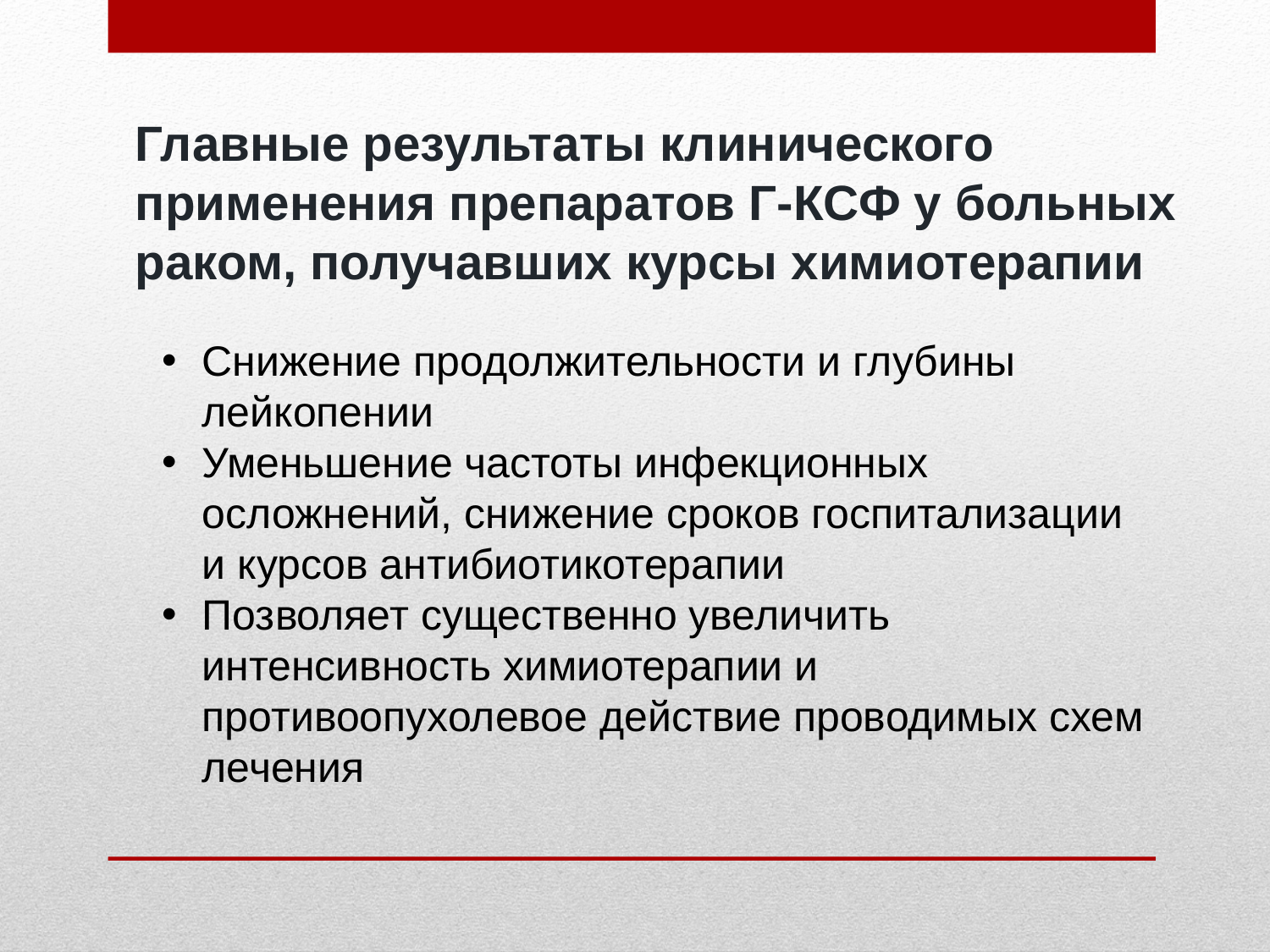

Главные результаты клинического применения препаратов Г-КСФ у больных раком, получавших курсы химиотерапии
Снижение продолжительности и глубины лейкопении
Уменьшение частоты инфекционных осложнений, снижение сроков госпитализации и курсов антибиотикотерапии
Позволяет существенно увеличить интенсивность химиотерапии и противоопухолевое действие проводимых схем лечения